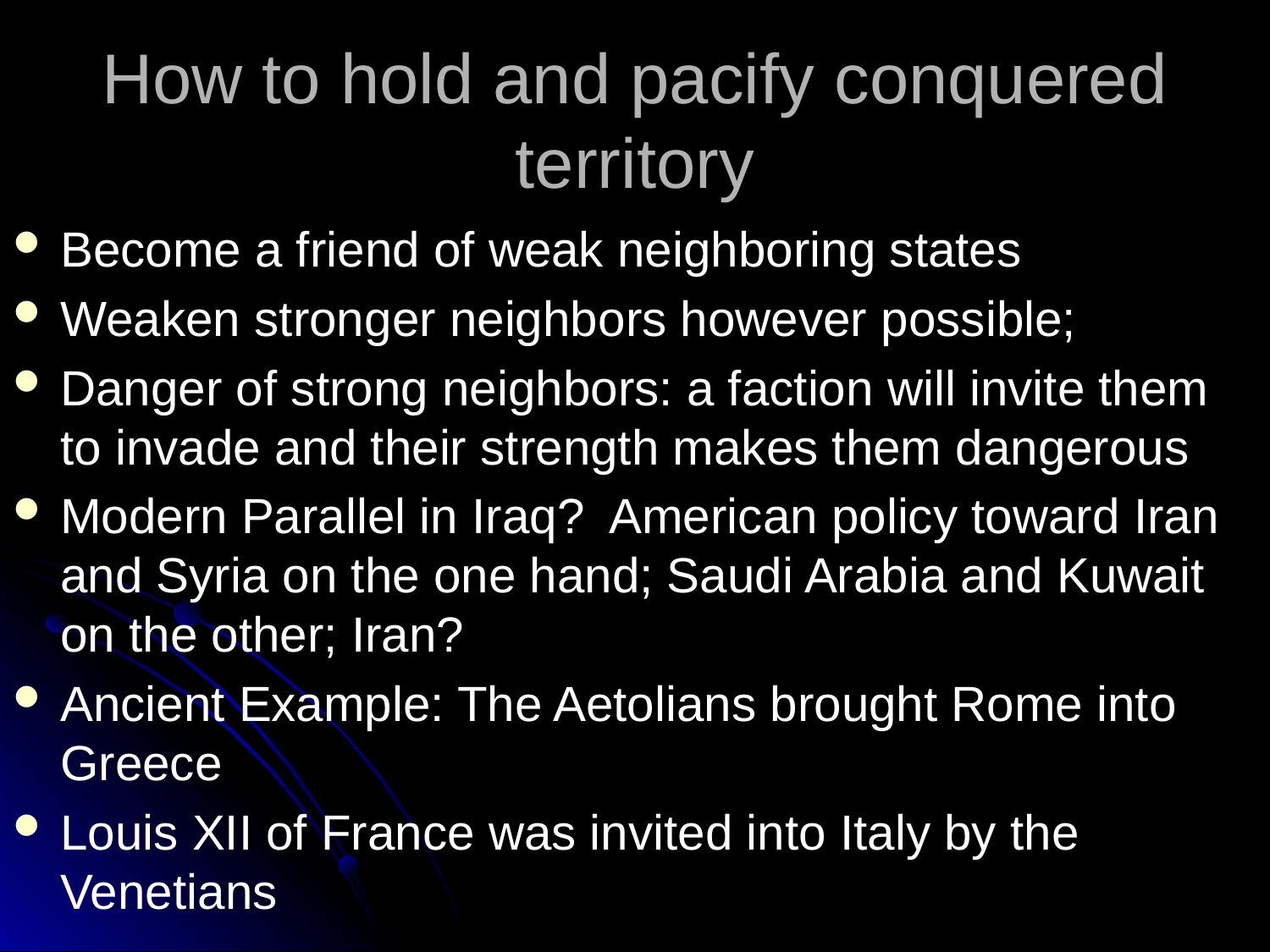

# How to hold and pacify conquered territory
Become a friend of weak neighboring states
Weaken stronger neighbors however possible;
Danger of strong neighbors: a faction will invite them to invade and their strength makes them dangerous
Modern Parallel in Iraq?  American policy toward Iran and Syria on the one hand; Saudi Arabia and Kuwait on the other; Iran?
Ancient Example: The Aetolians brought Rome into Greece
Louis XII of France was invited into Italy by the Venetians